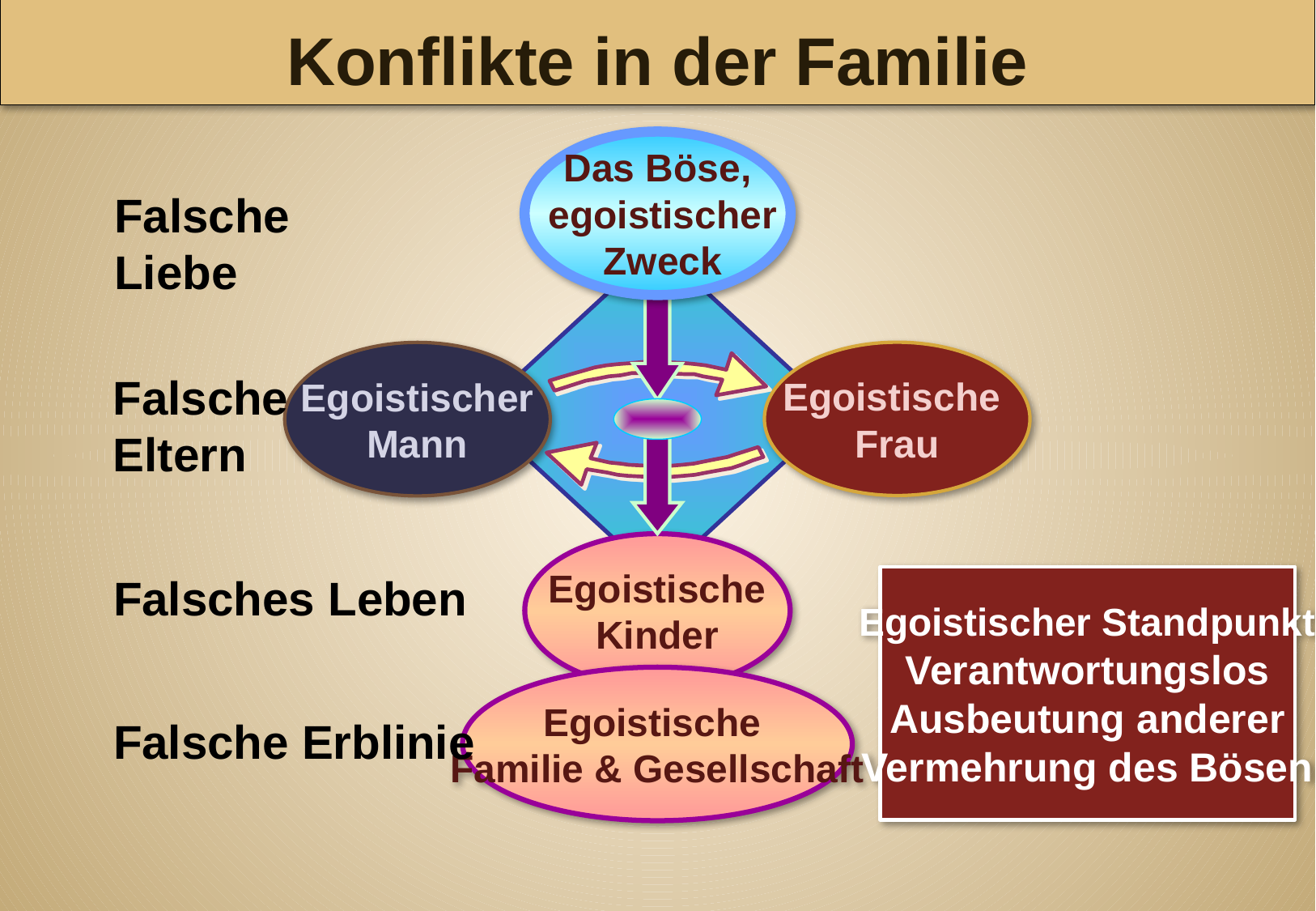

Konflikte in der Familie
Das Böse,
 egoistischer
 Zweck
Falsche
Liebe

Egoistische
Frau
Egoistischer
Mann
Falsche
Eltern

Egoistische
Kinder
Falsches Leben
Egoistischer Standpunkt
Verantwortungslos
Ausbeutung anderer
Vermehrung des Bösen
Egoistische
Familie & Gesellschaft
Falsche Erblinie